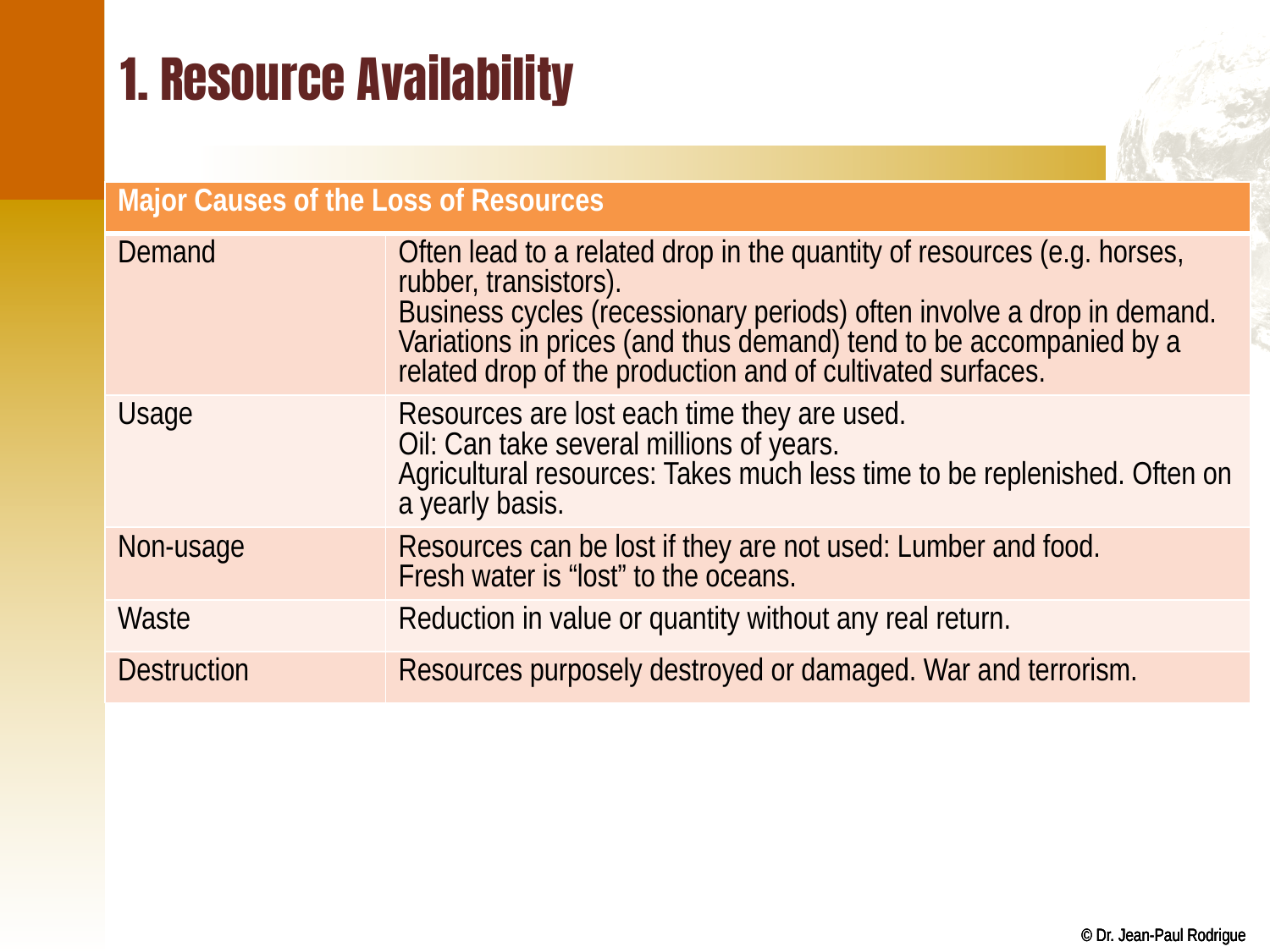

# 1. Resource Availability
| Major Causes of the Loss of Resources |  |
| --- | --- |
| Demand | Often lead to a related drop in the quantity of resources (e.g. horses, rubber, transistors). Business cycles (recessionary periods) often involve a drop in demand. Variations in prices (and thus demand) tend to be accompanied by a related drop of the production and of cultivated surfaces. |
| Usage | Resources are lost each time they are used. Oil: Can take several millions of years. Agricultural resources: Takes much less time to be replenished. Often on a yearly basis. |
| Non-usage | Resources can be lost if they are not used: Lumber and food. Fresh water is “lost” to the oceans. |
| Waste | Reduction in value or quantity without any real return. |
| Destruction | Resources purposely destroyed or damaged. War and terrorism. |